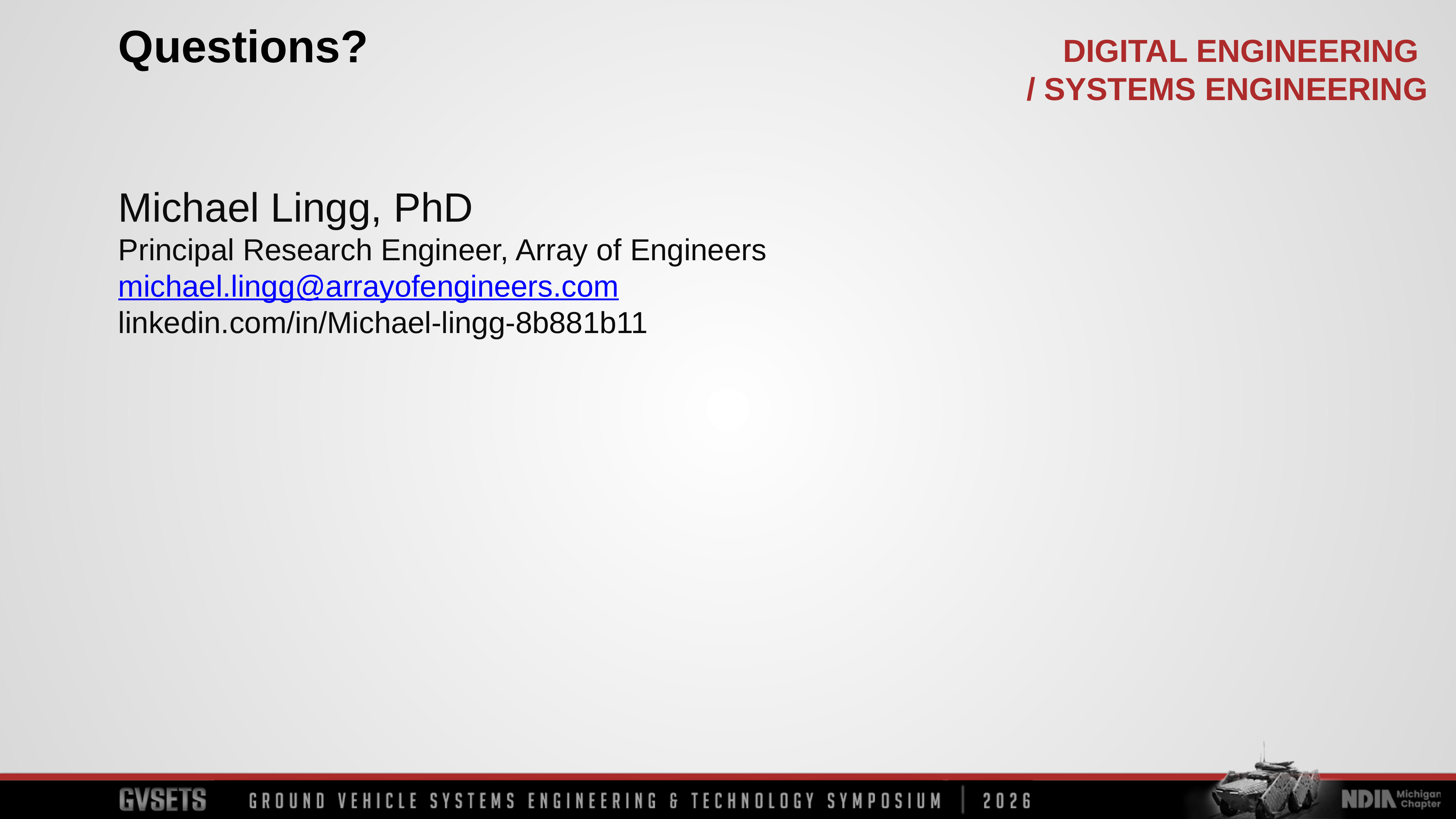

Questions?

Michael Lingg, PhD
Principal Research Engineer, Array of Engineers
michael.lingg@arrayofengineers.com
linkedin.com/in/Michael-lingg-8b881b11